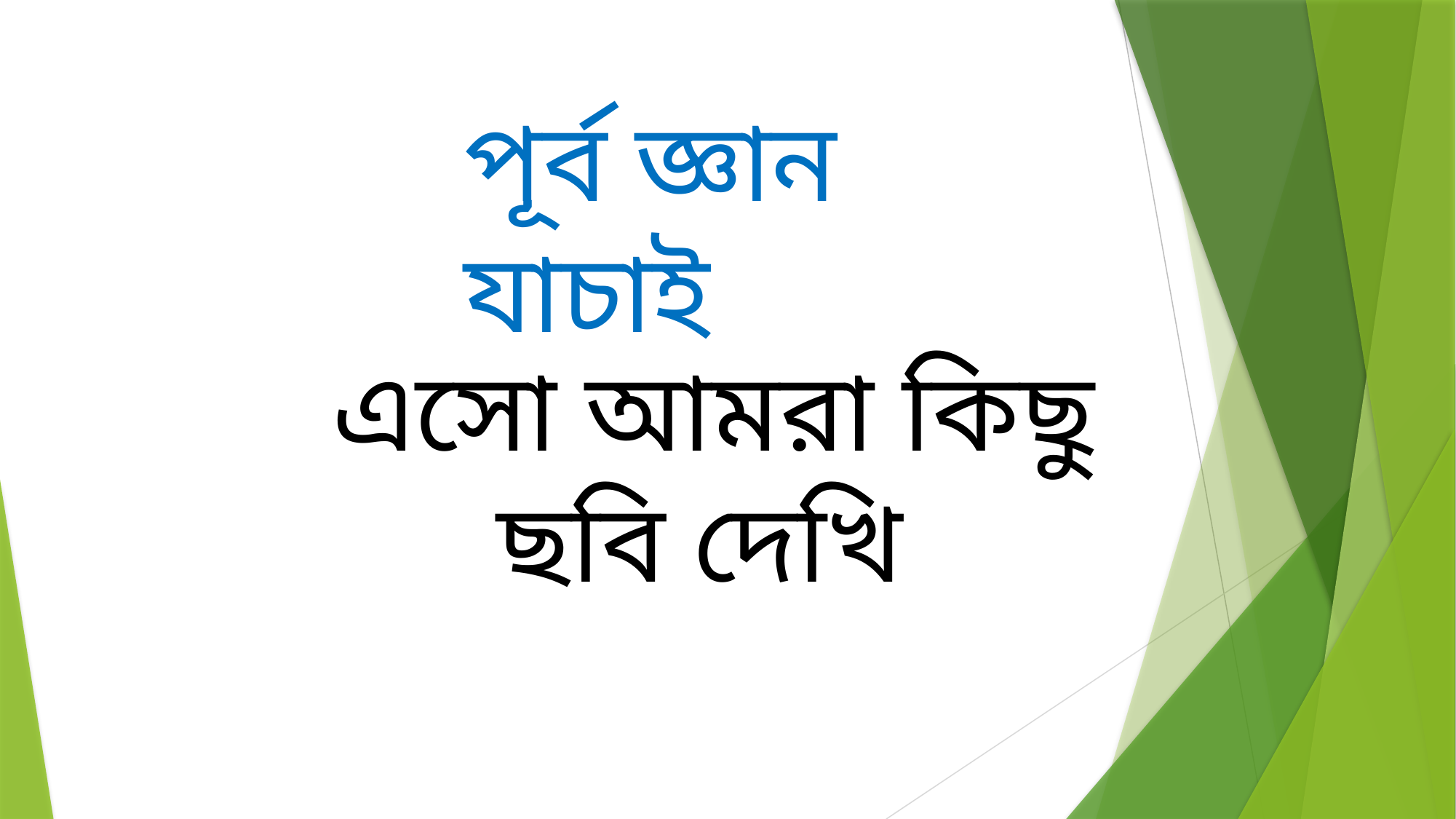

পূর্ব জ্ঞান যাচাই
এসো আমরা কিছু ছবি দেখি